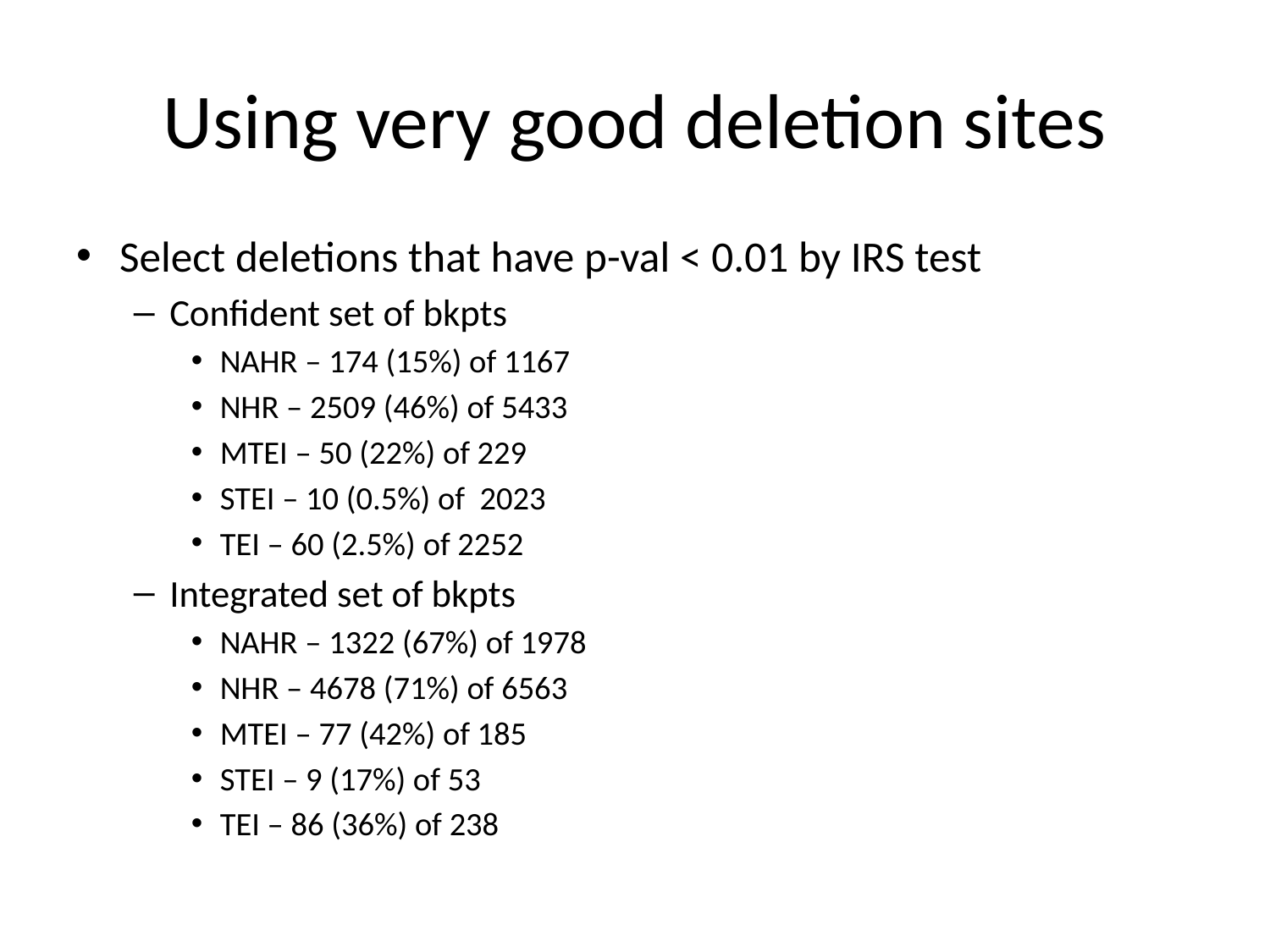

# Using very good deletion sites
Select deletions that have p-val < 0.01 by IRS test
Confident set of bkpts
NAHR – 174 (15%) of 1167
NHR – 2509 (46%) of 5433
MTEI – 50 (22%) of 229
STEI – 10 (0.5%) of  2023
TEI – 60 (2.5%) of 2252
Integrated set of bkpts
NAHR – 1322 (67%) of 1978
NHR – 4678 (71%) of 6563
MTEI – 77 (42%) of 185
STEI – 9 (17%) of 53
TEI – 86 (36%) of 238